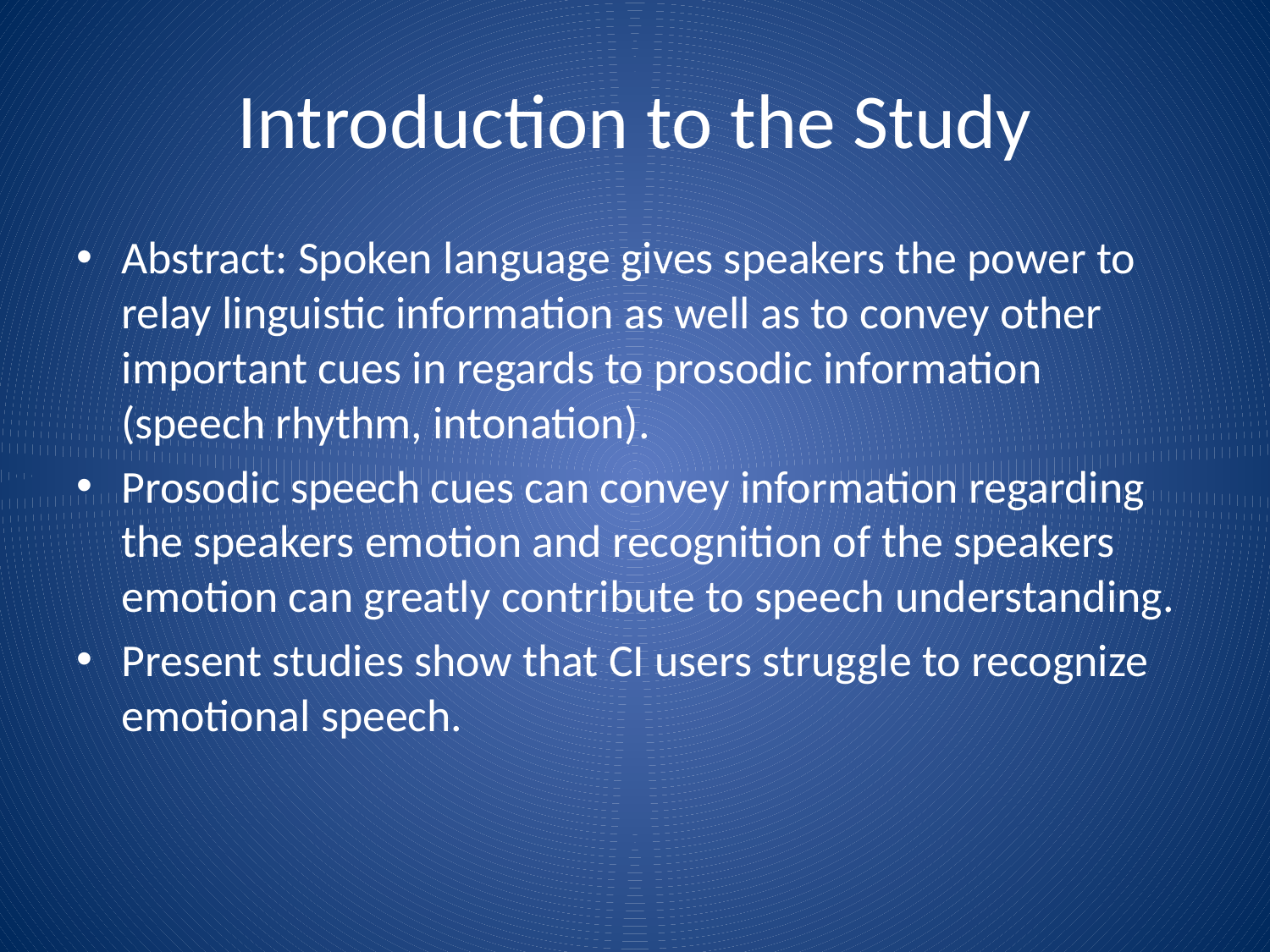

# Introduction to the Study
Abstract: Spoken language gives speakers the power to relay linguistic information as well as to convey other important cues in regards to prosodic information (speech rhythm, intonation).
Prosodic speech cues can convey information regarding the speakers emotion and recognition of the speakers emotion can greatly contribute to speech understanding.
Present studies show that CI users struggle to recognize emotional speech.